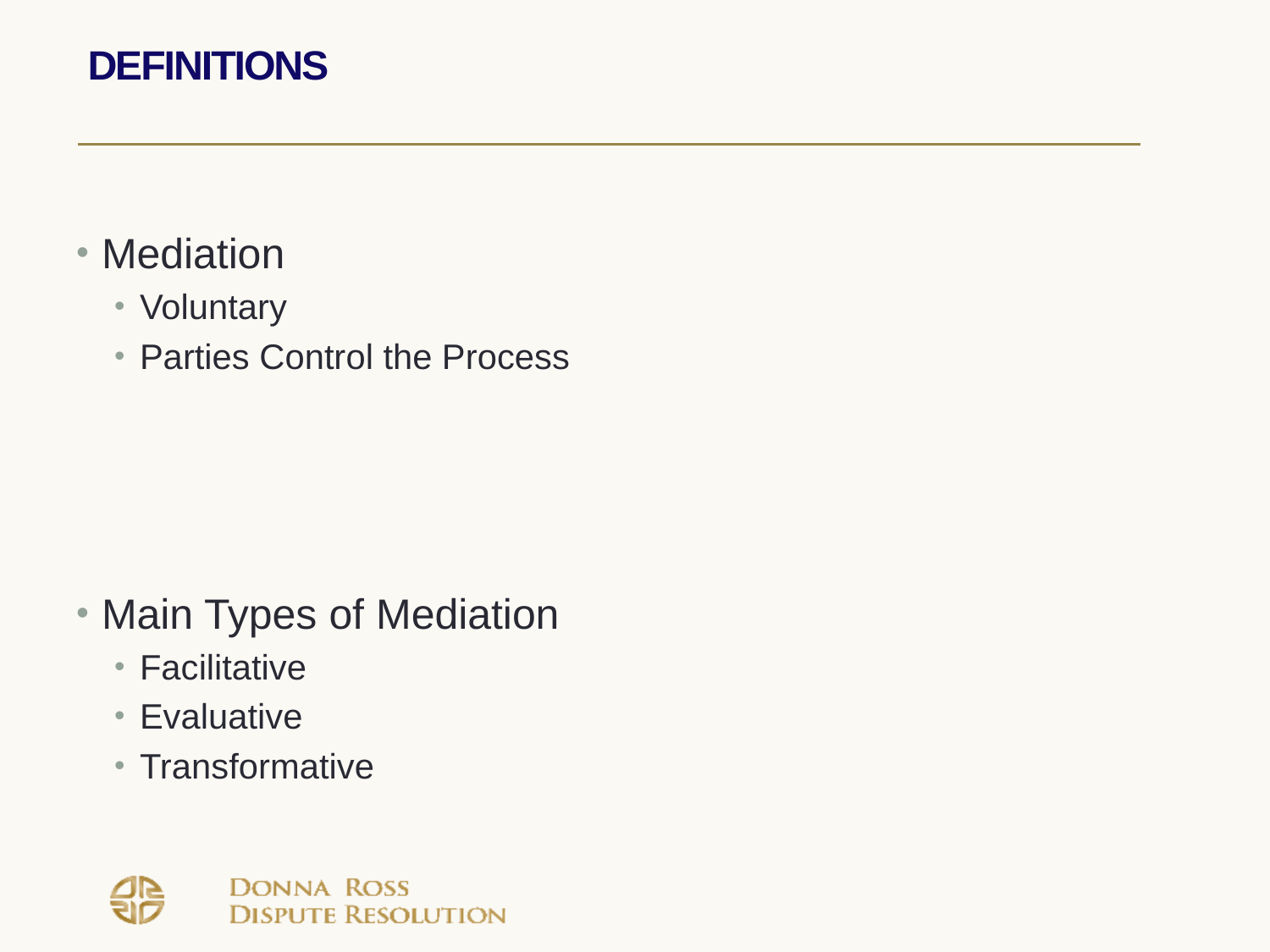

# Definitions
Mediation
Voluntary
Parties Control the Process

Main Types of Mediation
Facilitative
Evaluative
Transformative